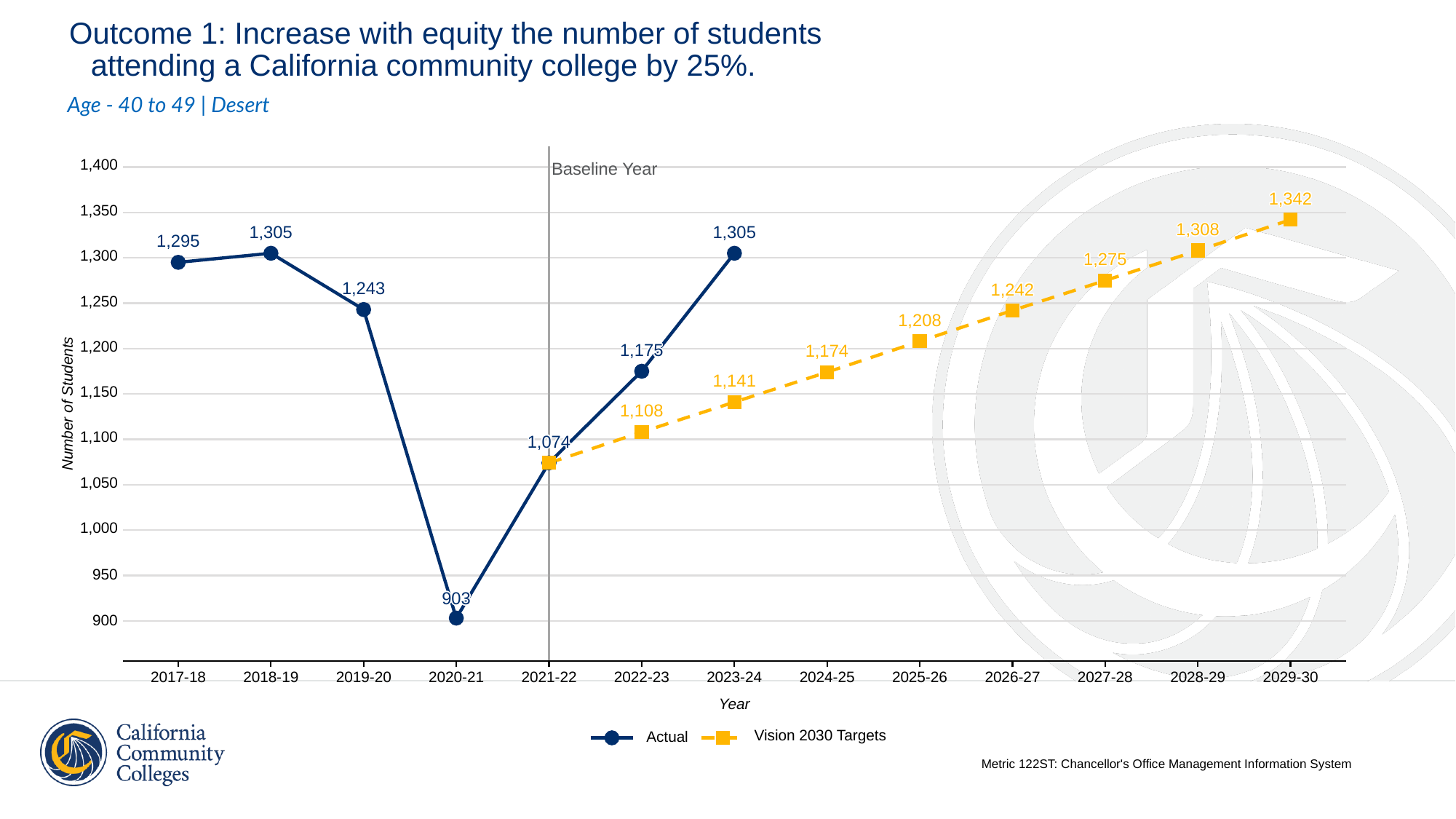

Outcome 1: Increase with equity the number of students
   attending a California community college by 25%.
Age - 40 to 49 | Desert

1,400
Baseline Year

1,342
1,342
1,342
1,342
1,342
1,342
1,342
1,342
1,342
1,342
1,342
1,342
1,342
1,342
1,342
1,342
1,342
1,350

1,308
1,308
1,308
1,308
1,308
1,308
1,308
1,308
1,308
1,308
1,308
1,308
1,308
1,308
1,308
1,308
1,308
1,305
1,305
1,305
1,305
1,305
1,305
1,305
1,305
1,305
1,305
1,305
1,305
1,305
1,305
1,305
1,305
1,305
1,305
1,305
1,305
1,305
1,305
1,305
1,305
1,305
1,305
1,305
1,305
1,305
1,305
1,305
1,305
1,305
1,305
1,295
1,295
1,295
1,295
1,295
1,295
1,295
1,295
1,295
1,295
1,295
1,295
1,295
1,295
1,295
1,295
1,295

1,300
1,275
1,275
1,275
1,275
1,275
1,275
1,275
1,275
1,275
1,275

1,275
1,275
1,275
1,275
1,275
1,275
1,275

1,243
1,243
1,243
1,243
1,243
1,243
1,243
1,242
1,242
1,242
1,243
1,243
1,243
1,242
1,242
1,243
1,243
1,242
1,242
1,243
1,243
1,242
1,242
1,242
1,243
1,243
1,243
1,242
1,242
1,242
1,242
1,242
1,242
1,242
1,250

1,208
1,208
1,208
1,208
1,208
1,208
1,208
1,208
1,208
1,208
1,208
1,208
1,208
1,208
1,208
1,208
1,208

1,200
1,175
1,175
1,175
1,175
1,175
1,175
1,175
1,174
1,174
1,174
1,175
1,175
1,175
1,174
1,174
1,175
1,175
1,174
1,174
1,175
1,175
1,174
1,174
1,174
1,175
1,175
1,175
1,174
1,174
1,174
1,174
1,174
1,174
1,174

1,141
1,141
1,141
1,141
1,141
1,141
1,141
1,141
1,141
1,141
1,141
1,141
1,141
1,141
1,141
1,141
1,141
1,150

Number of Students
1,108
1,108
1,108
1,108
1,108
1,108
1,108
1,108
1,108
1,108
1,108
1,108
1,108
1,108
1,108
1,108
1,108

1,100
1,074
1,074
1,074
1,074
1,074
1,074
1,074
1,074
1,074
1,074
1,074
1,074
1,074
1,074
1,074
1,074
1,074

1,050

1,000

950

903
903
903
903
903
903
903
903
903
903
903
903
903
903
903
903
903

900

2017-18
2018-19
2019-20
2020-21
2021-22
2022-23
2023-24
2024-25
2025-26
2026-27
2027-28
2028-29
2029-30
Year
Vision 2030 Targets

Actual

Metric 122ST: Chancellor's Office Management Information System